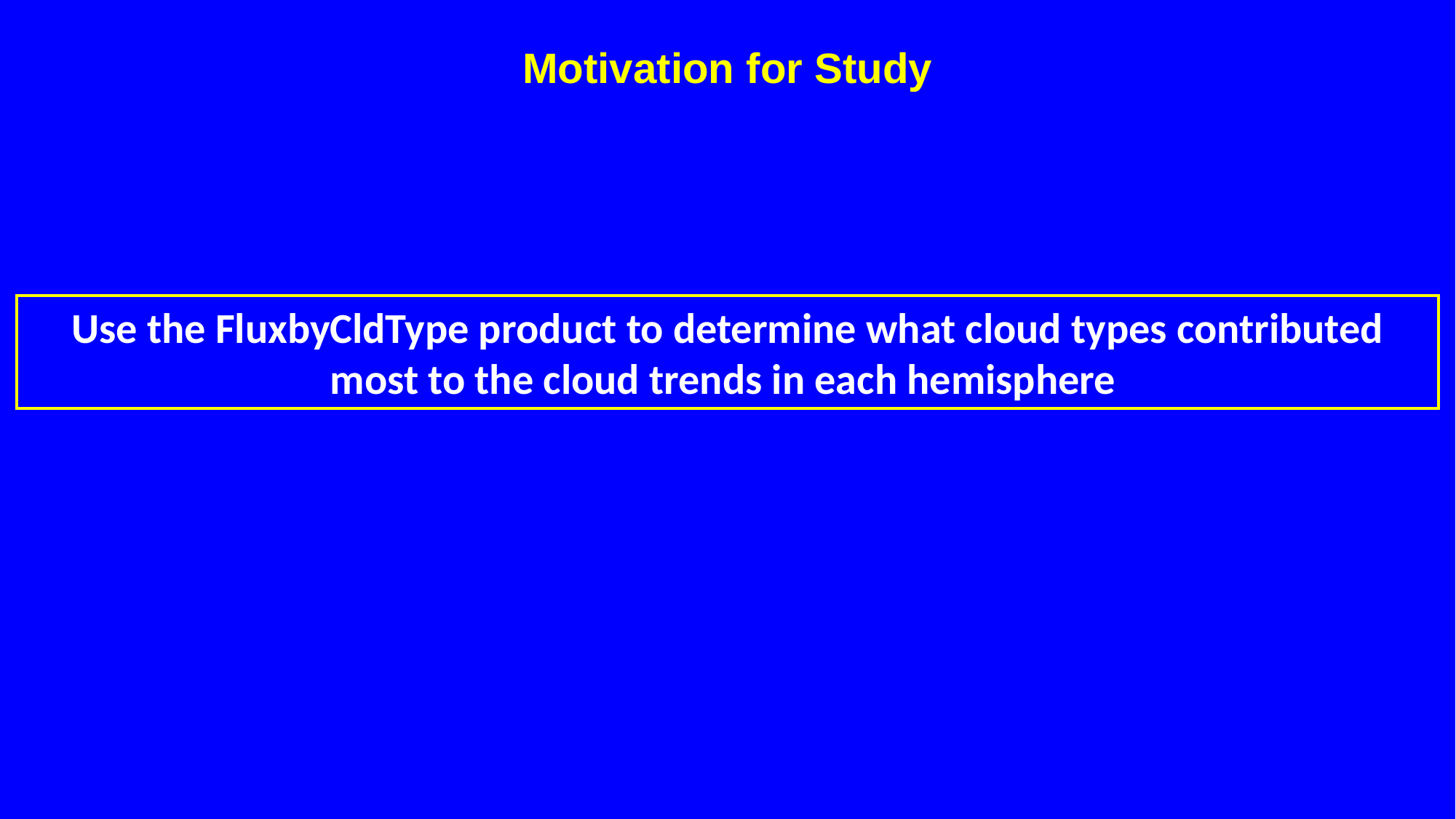

Motivation for Study
Use the FluxbyCldType product to determine what cloud types contributed most to the cloud trends in each hemisphere